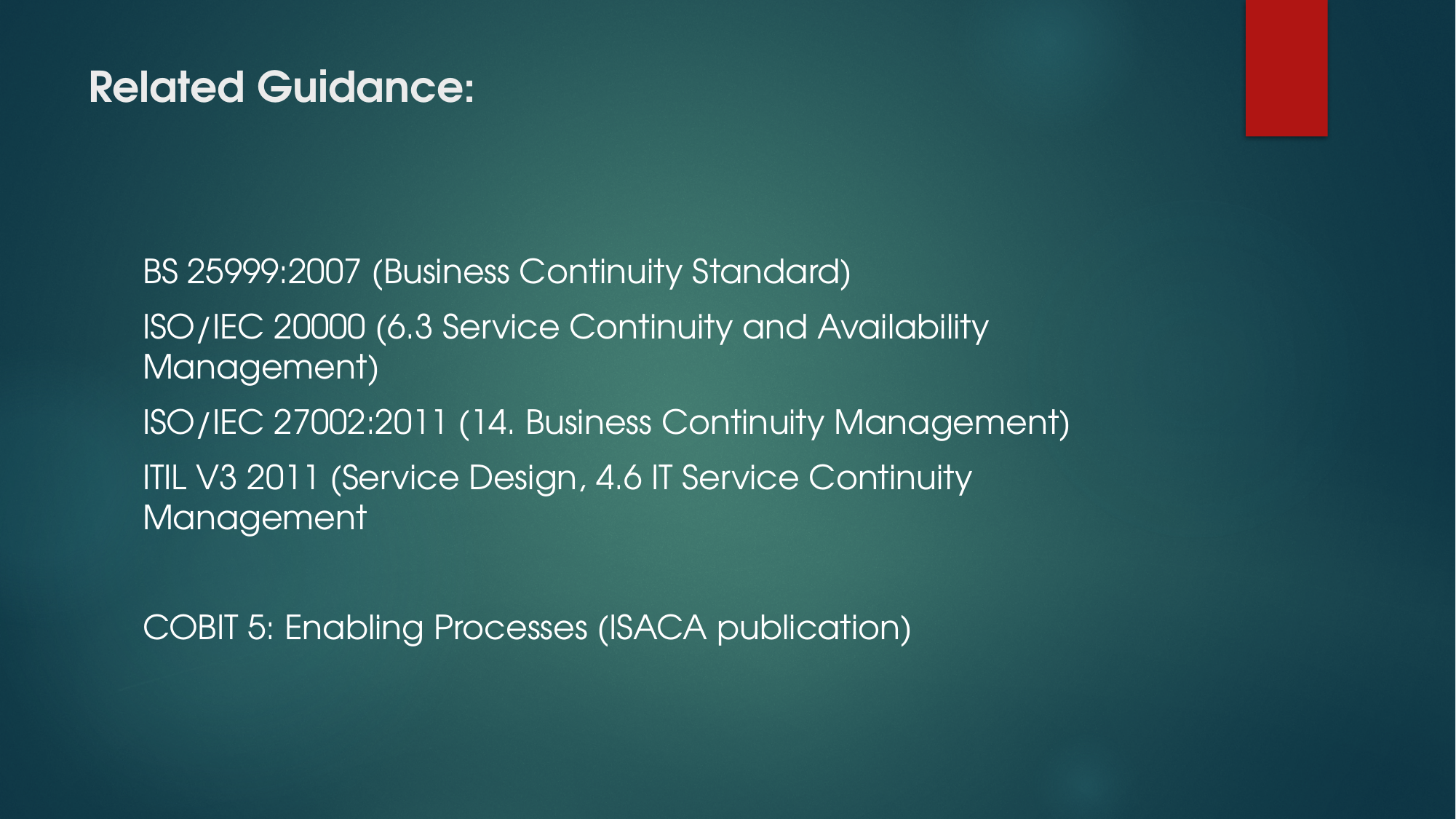

# Related Guidance:
BS 25999:2007 (Business Continuity Standard)
ISO/IEC 20000 (6.3 Service Continuity and Availability Management)
ISO/IEC 27002:2011 (14. Business Continuity Management)
ITIL V3 2011 (Service Design, 4.6 IT Service Continuity Management

COBIT 5: Enabling Processes (ISACA publication)